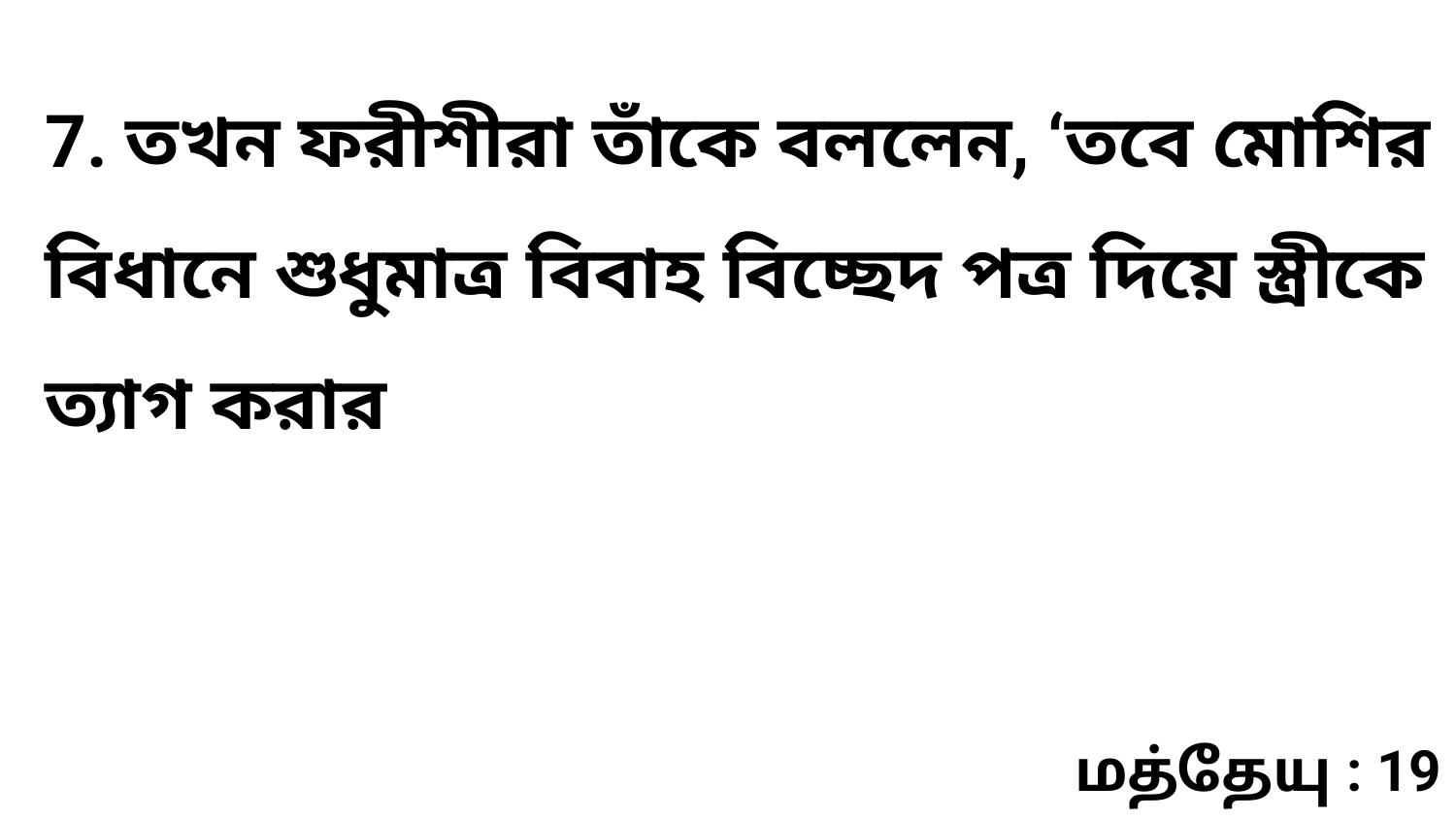

7. তখন ফরীশীরা তাঁকে বললেন, ‘তবে মোশির বিধানে শুধুমাত্র বিবাহ বিচ্ছেদ পত্র দিয়ে স্ত্রীকে ত্যাগ করার
மத்தேயு : 19